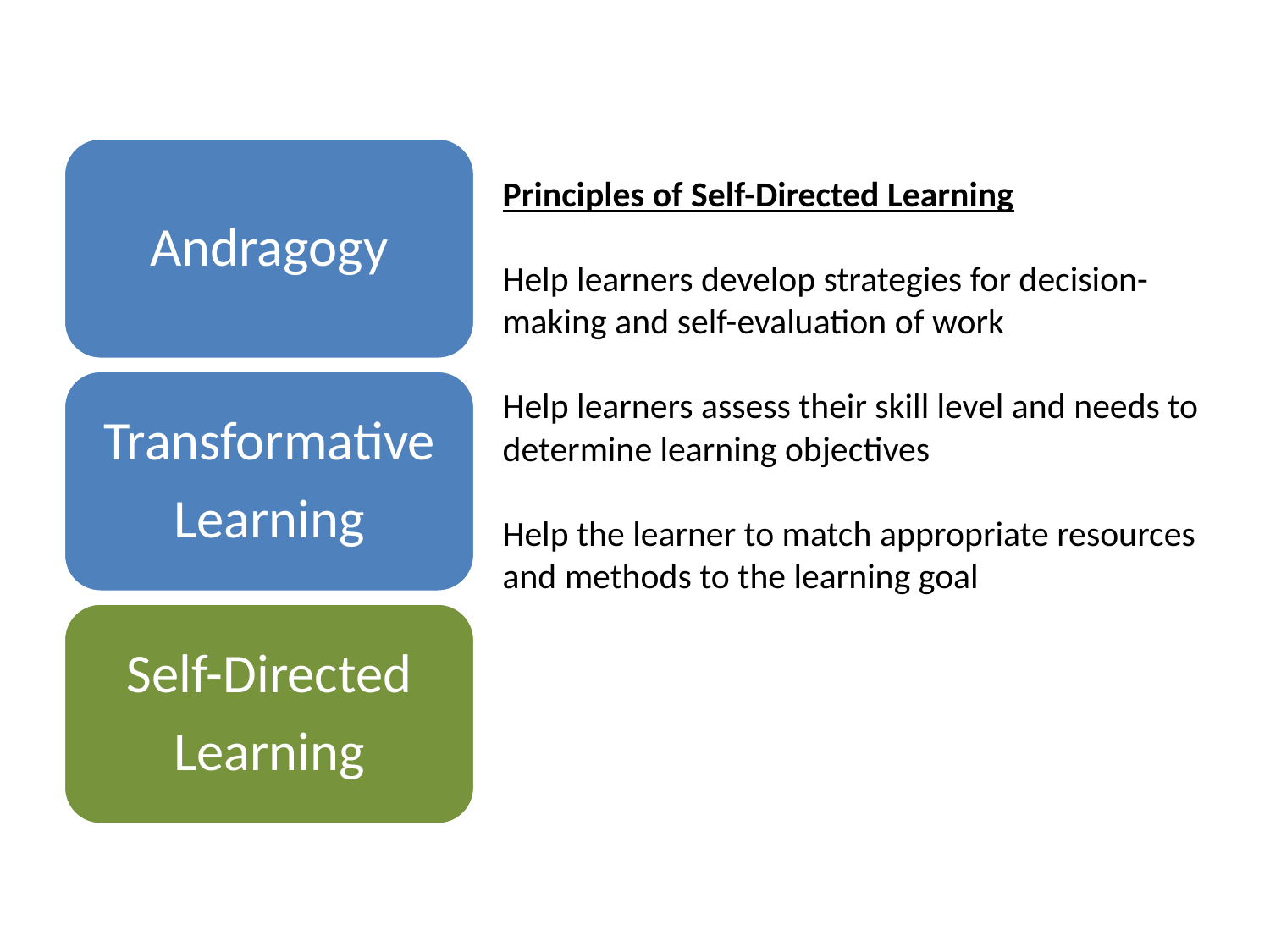

Andragogy
Principles of Self-Directed Learning

Help learners develop strategies for decision-making and self-evaluation of work

Help learners assess their skill level and needs to determine learning objectives

Help the learner to match appropriate resources and methods to the learning goal
Transformative
Learning
Self-Directed
Learning